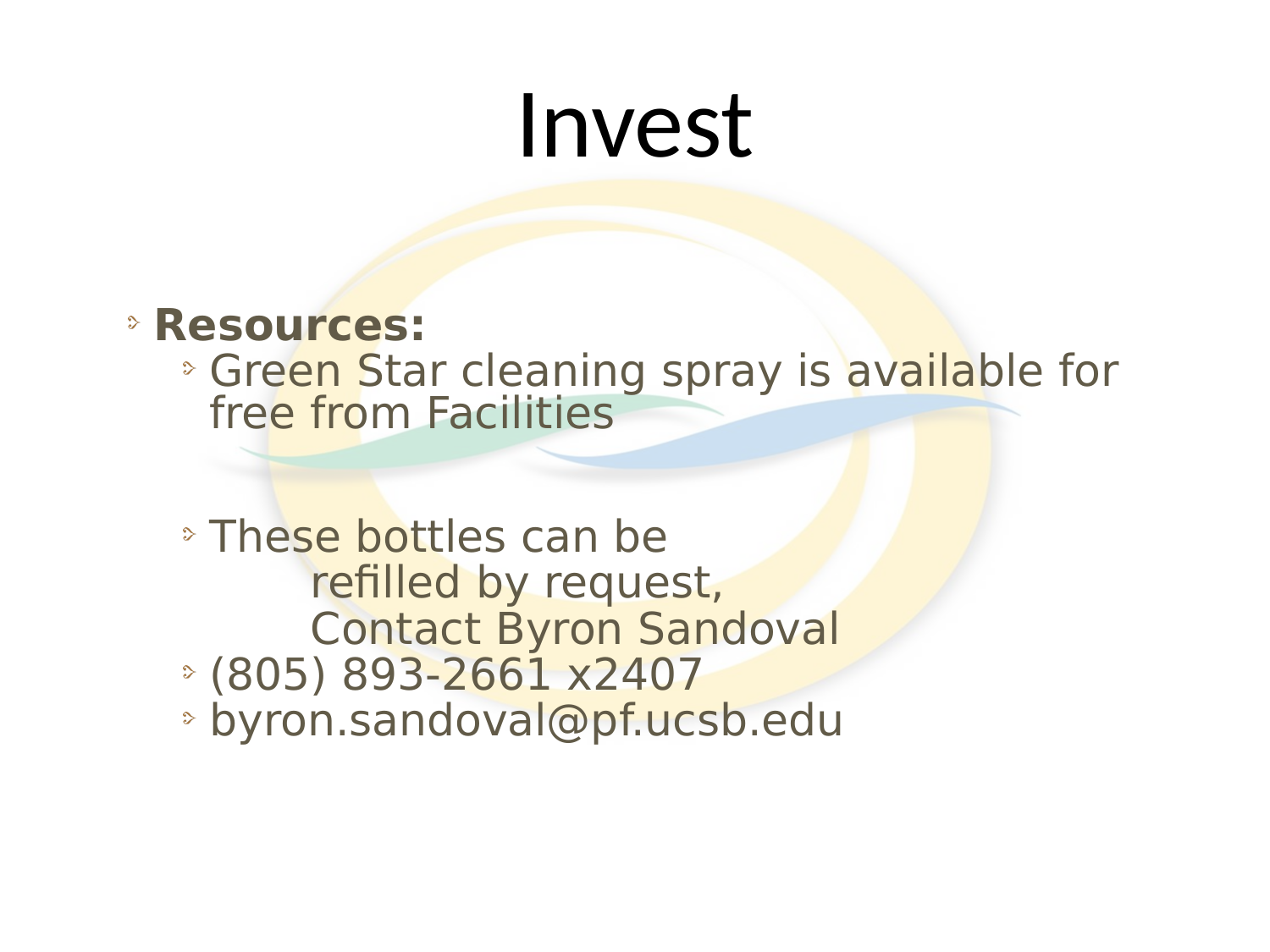

# Invest

Resources:
Green Star cleaning spray is available for free from Facilities

These bottles can be
	refilled by request,
	Contact Byron Sandoval
(805) 893-2661 x2407
byron.sandoval@pf.ucsb.edu